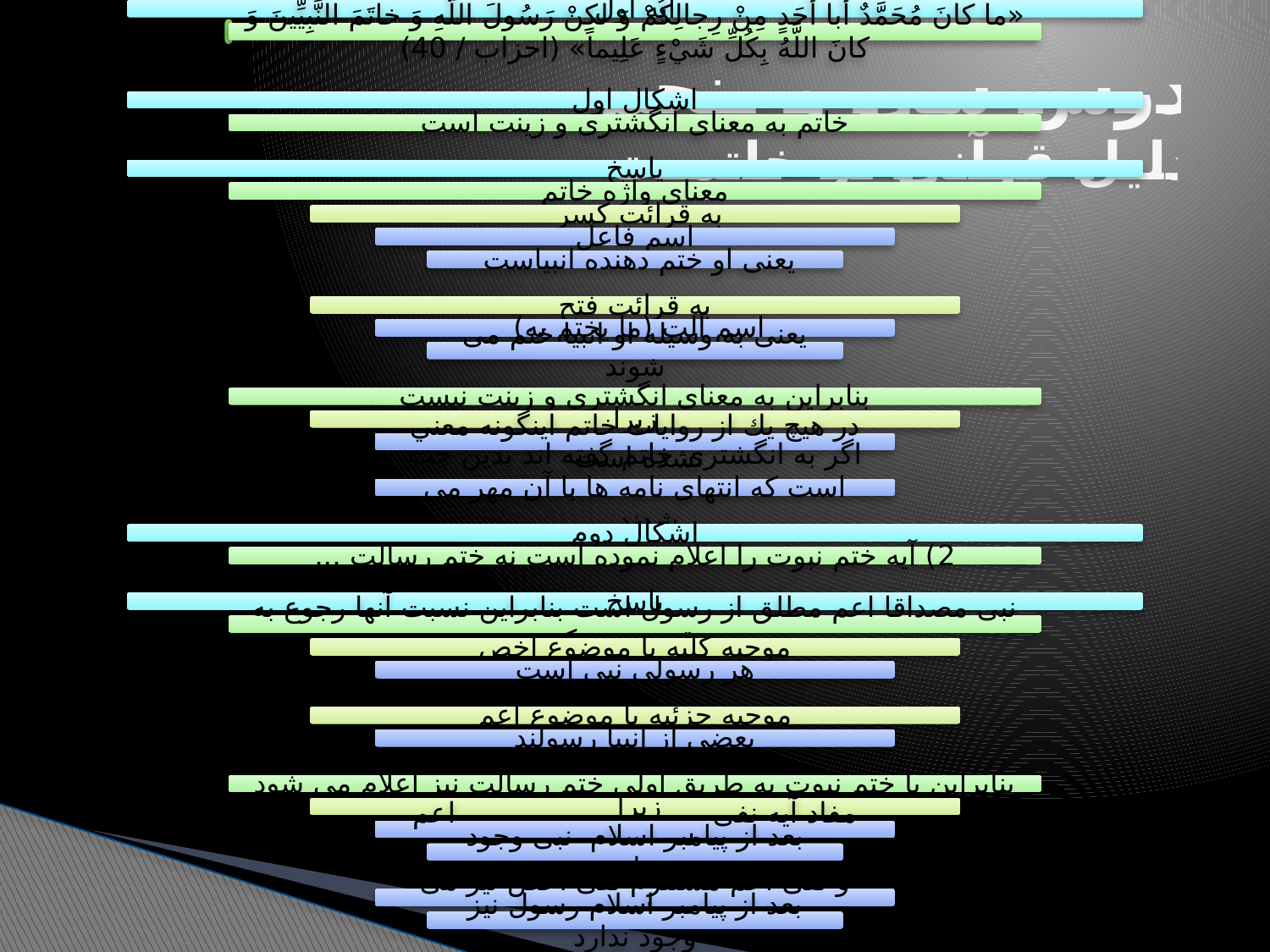

اشکال اول
خاتم به معنای انگشتری و زینت است
پاسخ
معناي واژه خاتم
به قرائت كسر
اسم فاعل
یعنی او ختم دهنده انبياست
به قرائت فتح
بنابراین به معنای انگشتری و زینت نیست
زیرا
پاسخ
هر رسولی نبی است
موجبه جزئیه با موضوع اعم
بعضی از انبیا رسولند
زیرا
# درس سی و پنجم دلیل قرآنی بر خاتمیت